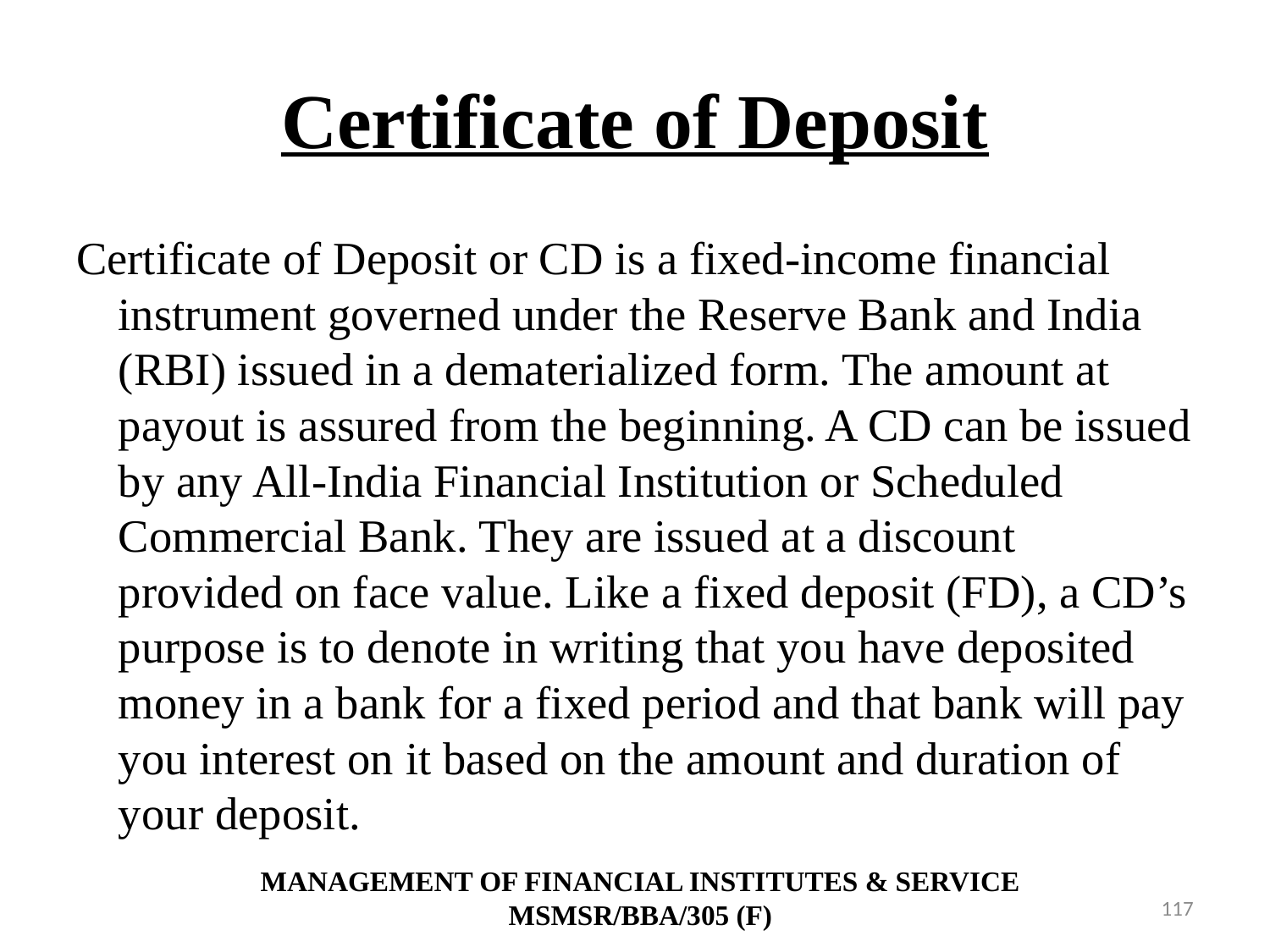

# Certificate of Deposit
Certificate of Deposit or CD is a fixed-income financial instrument governed under the Reserve Bank and India (RBI) issued in a dematerialized form. The amount at payout is assured from the beginning. A CD can be issued by any All-India Financial Institution or Scheduled Commercial Bank. They are issued at a discount provided on face value. Like a fixed deposit (FD), a CD’s purpose is to denote in writing that you have deposited money in a bank for a fixed period and that bank will pay you interest on it based on the amount and duration of your deposit.
MANAGEMENT OF FINANCIAL INSTITUTES & SERVICE
MSMSR/BBA/305 (F)
117